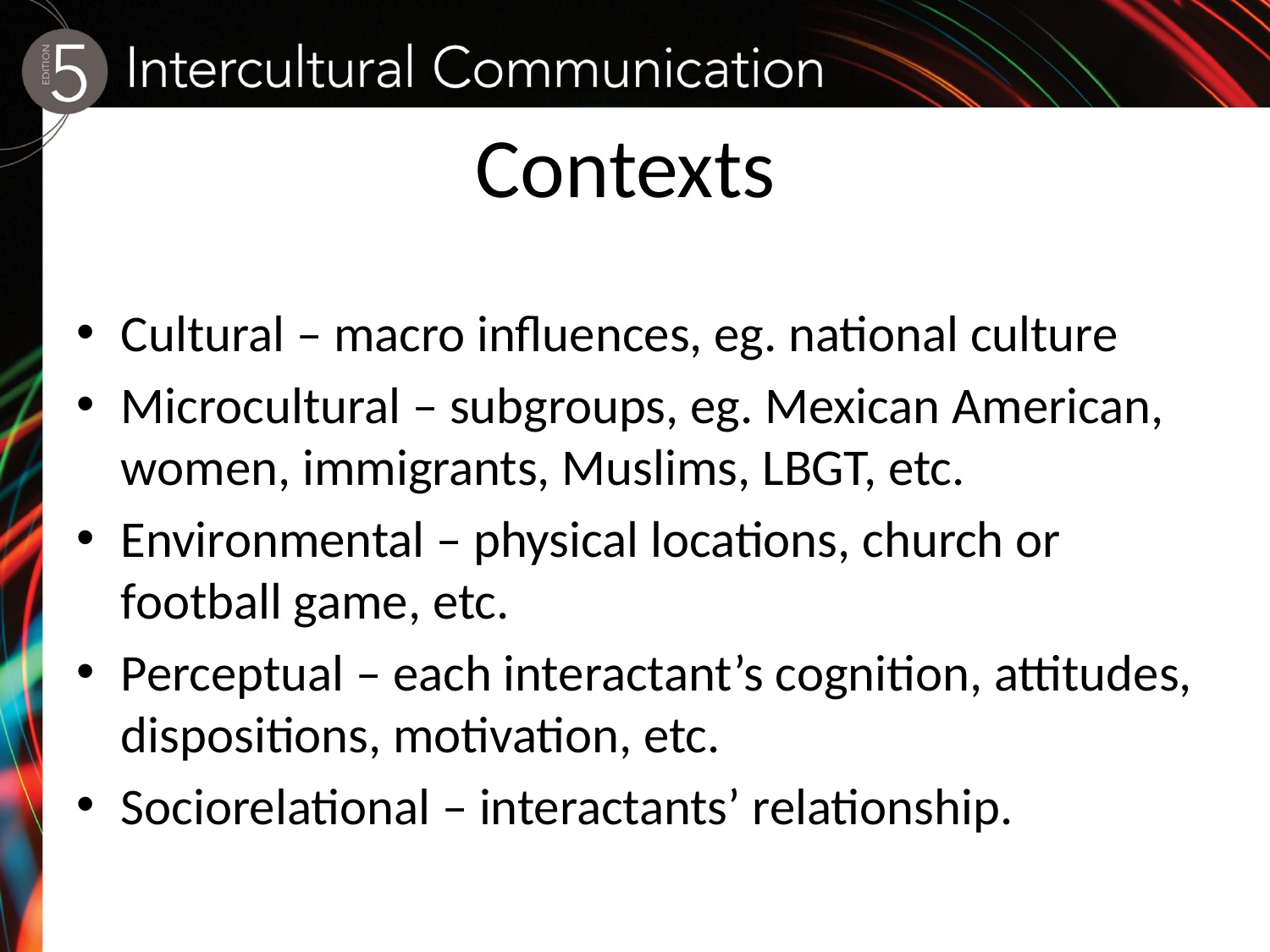

# Contexts

Cultural – macro influences, eg. national culture
Microcultural – subgroups, eg. Mexican American, women, immigrants, Muslims, LBGT, etc.
Environmental – physical locations, church or football game, etc.
Perceptual – each interactant’s cognition, attitudes, dispositions, motivation, etc.
Sociorelational – interactants’ relationship.